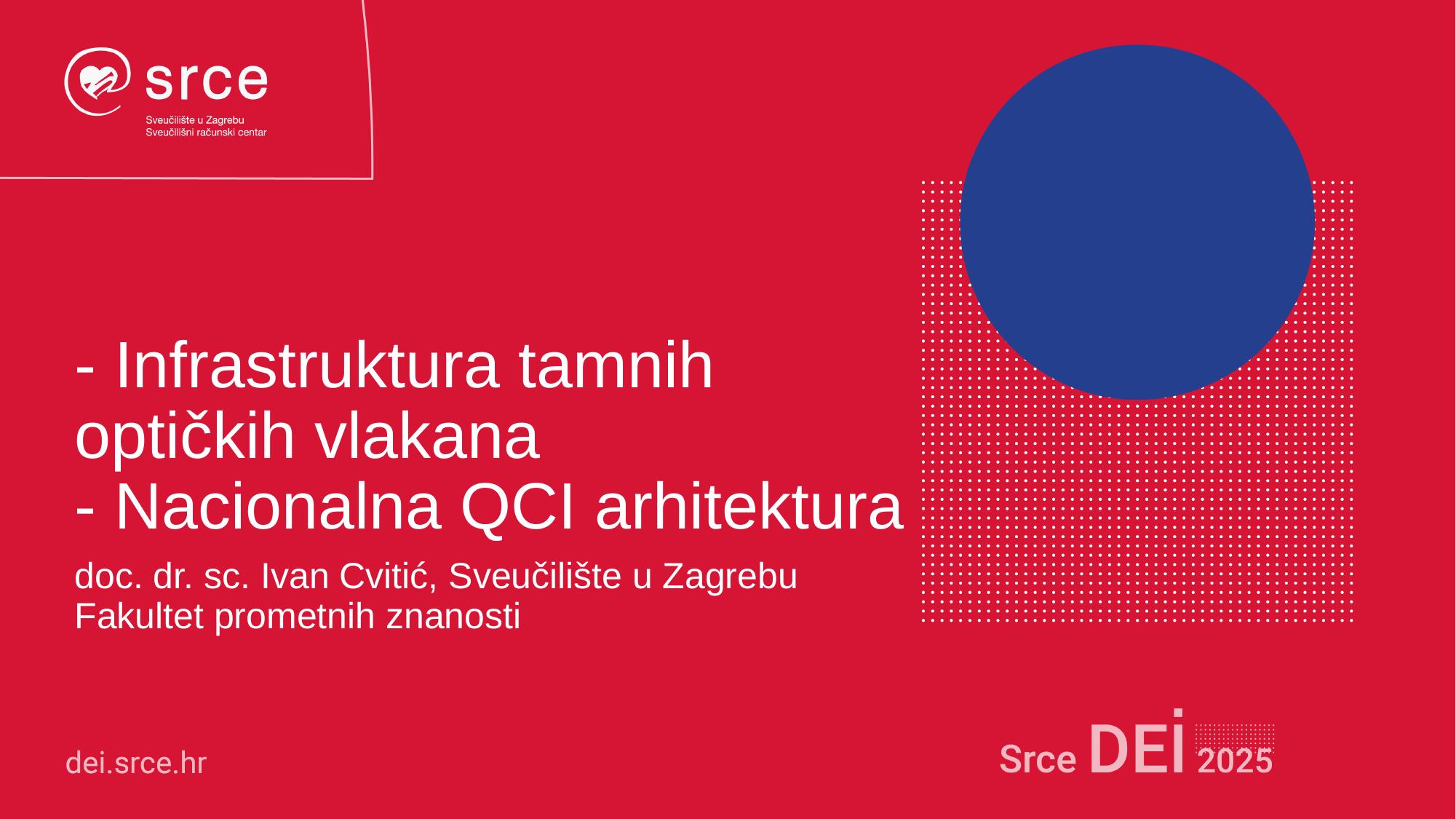

# - Infrastruktura tamnih optičkih vlakana - Nacionalna QCI arhitektura
doc. dr. sc. Ivan Cvitić, Sveučilište u Zagrebu Fakultet prometnih znanosti